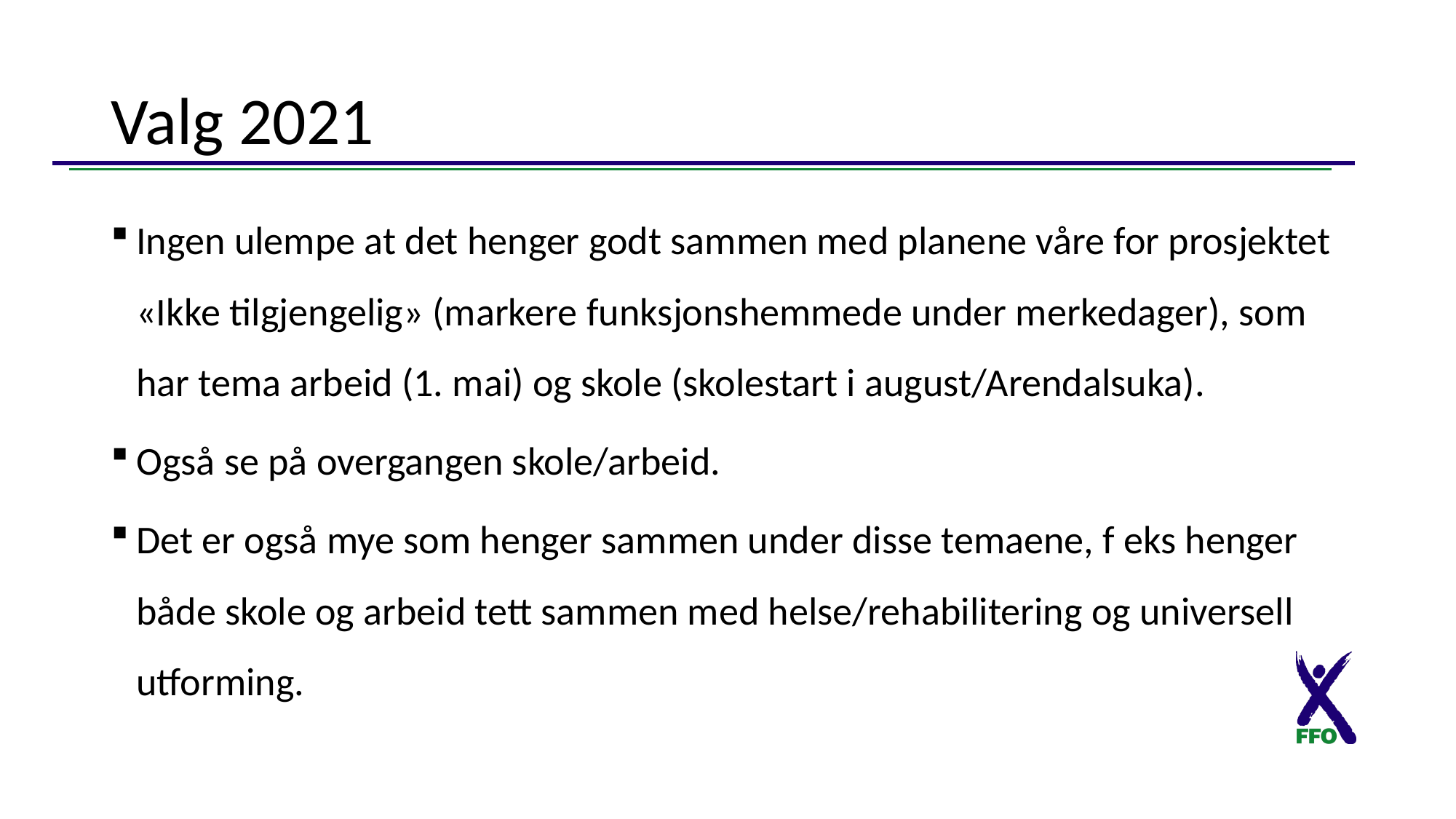

# Valg 2021
Ingen ulempe at det henger godt sammen med planene våre for prosjektet «Ikke tilgjengelig» (markere funksjonshemmede under merkedager), som har tema arbeid (1. mai) og skole (skolestart i august/Arendalsuka).
Også se på overgangen skole/arbeid.
Det er også mye som henger sammen under disse temaene, f eks henger både skole og arbeid tett sammen med helse/rehabilitering og universell utforming.